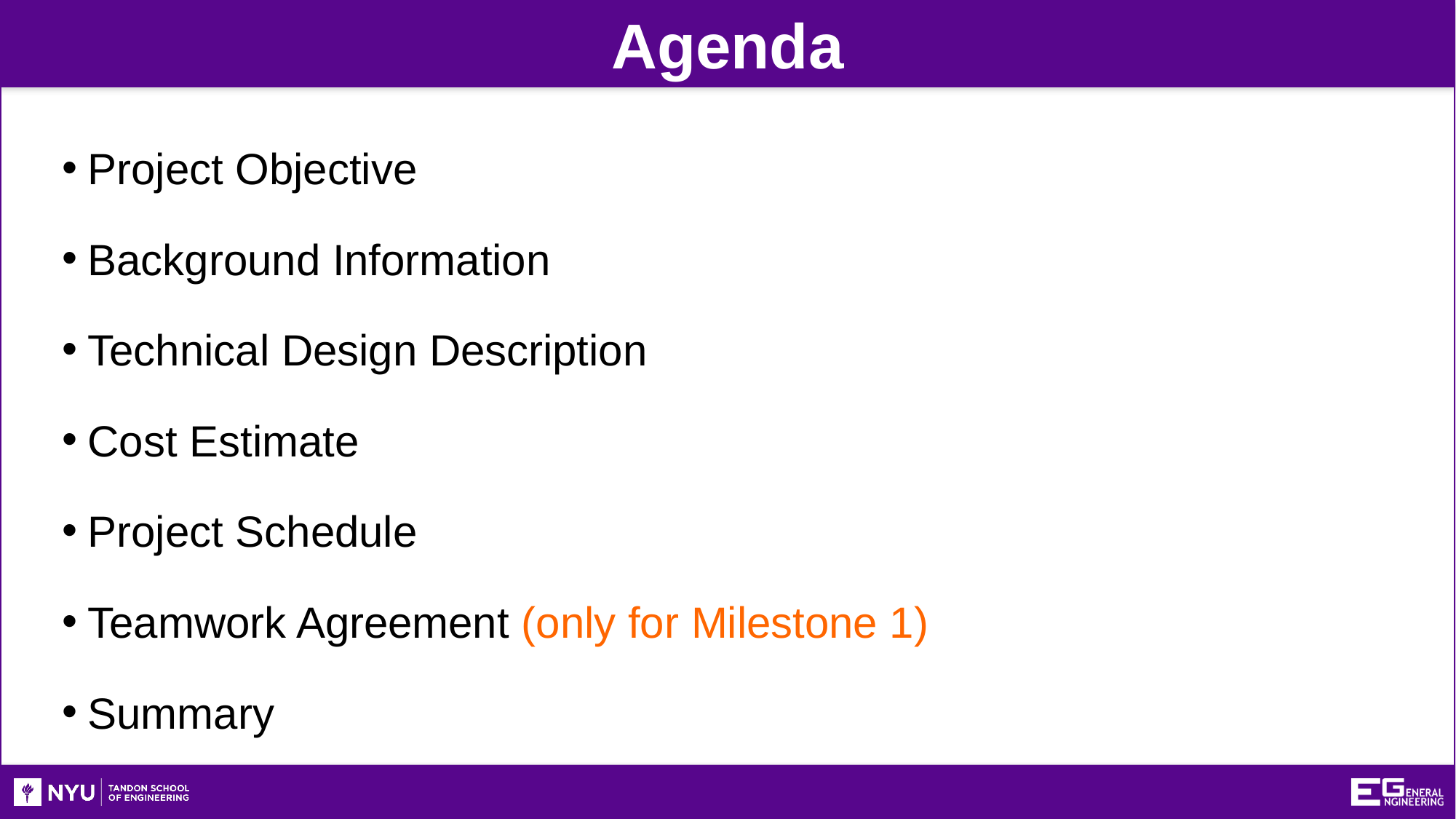

Agenda
Project Objective
Background Information
Technical Design Description
Cost Estimate
Project Schedule
Teamwork Agreement (only for Milestone 1)
Summary